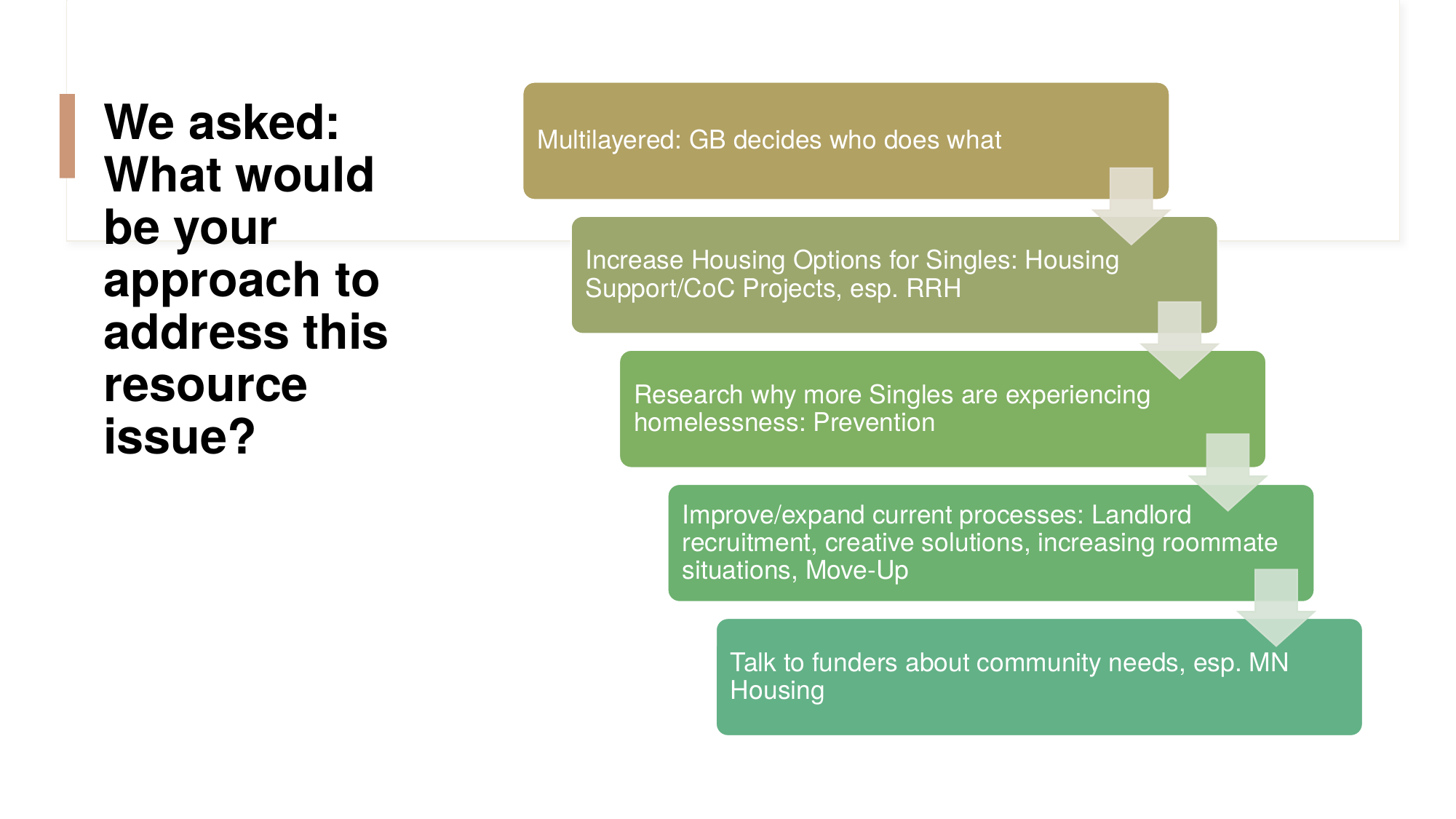

Multilayered: GB decides who does what
Increase Housing Options for Singles: Housing Support/CoC Projects, esp. RRH
Research why more Singles are experiencing homelessness: Prevention
Improve/expand current processes: Landlord recruitment, creative solutions, increasing roommate situations, Move-Up
Talk to funders about community needs, esp. MN Housing

# We asked: What would be your approach to address this resource issue?